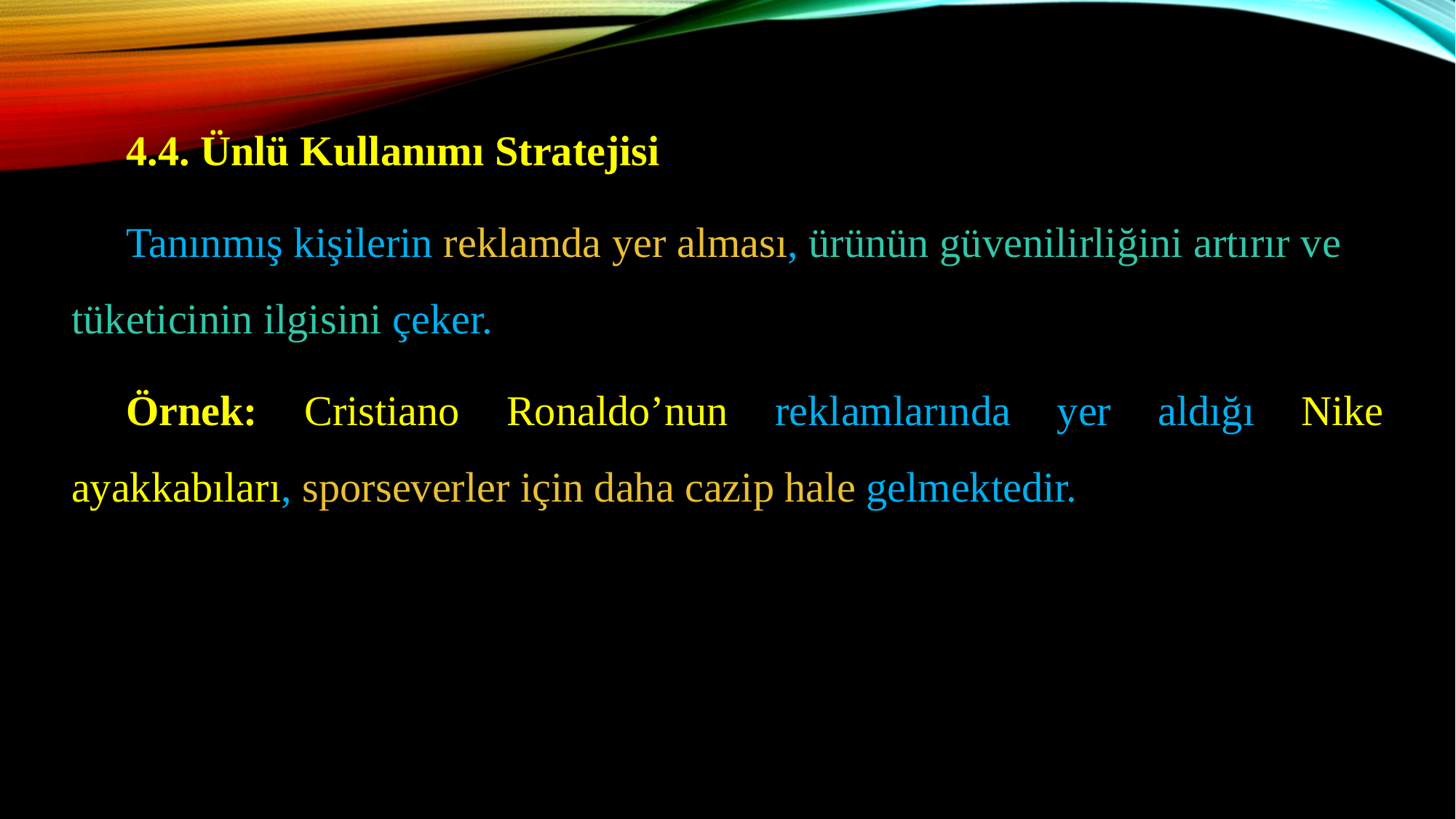

4.4. Ünlü Kullanımı Stratejisi
Tanınmış kişilerin reklamda yer alması, ürünün güvenilirliğini artırır ve tüketicinin ilgisini çeker.
Örnek: Cristiano Ronaldo’nun reklamlarında yer aldığı Nike ayakkabıları, sporseverler için daha cazip hale gelmektedir.